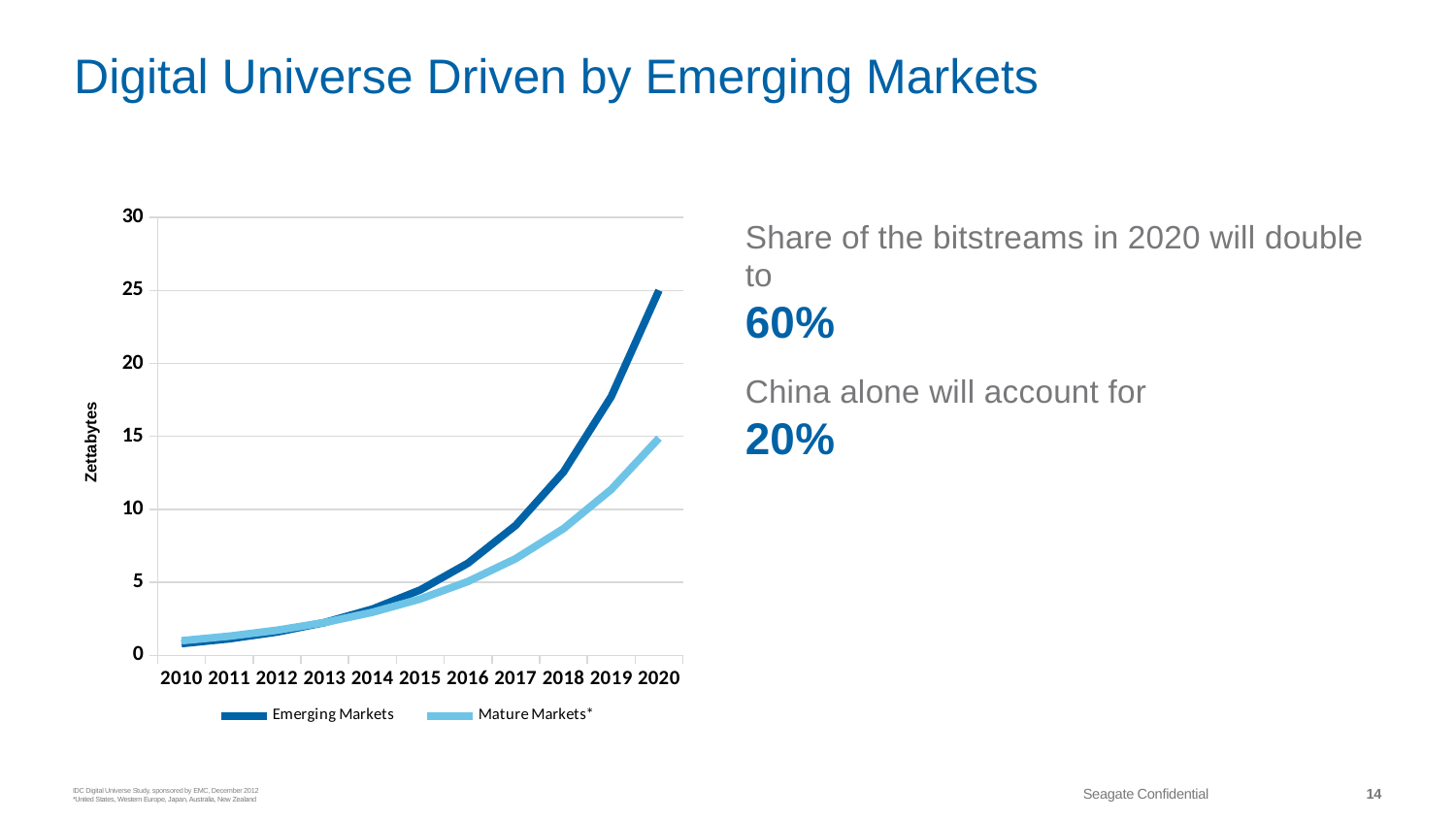

# Digital Universe Driven by Emerging Markets

### Chart

| Category | Emerging Markets | Mature Markets* |
|---|---|---|
| 2010 | 0.8 | 1.0 |
| 2011 | 1.12872 | 1.31 |
| 2012 | 1.592511048 | 1.716100000000003 |
| 2013 | 2.246873838 | 2.2480910000000116 |
| 2014 | 3.1701142980000134 | 2.94499921 |
| 2015 | 4.472714261999966 | 3.8579489649999967 |
| 2016 | 6.3105525529999245 | 5.053913144 |
| 2017 | 8.903558597000025 | 6.62062621899993 |
| 2018 | 12.562030820000055 | 8.673020347 |
| 2019 | 17.72376928999987 | 11.361656650000057 |
| 2020 | 25.00646609 | 14.883770220000002 |
Share of the bitstreams in 2020 will double to
60%
China alone will account for
20%

Zettabytes
IDC Digital Universe Study, sponsored by EMC, December 2012
*United States, Western Europe, Japan, Australia, New Zealand